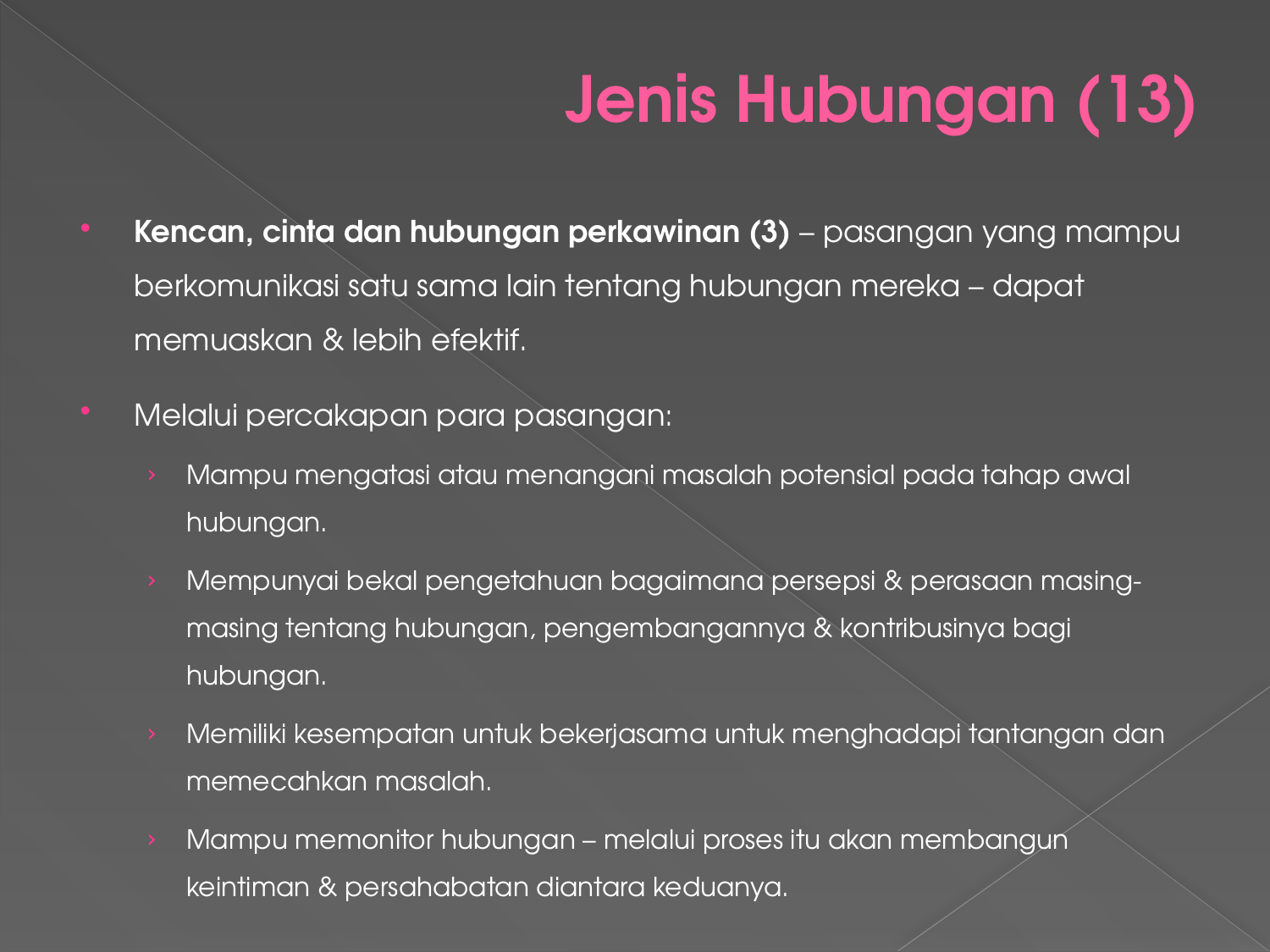

# Jenis Hubungan (13)
Kencan, cinta dan hubungan perkawinan (3) – pasangan yang mampu berkomunikasi satu sama lain tentang hubungan mereka – dapat memuaskan & lebih efektif.
Melalui percakapan para pasangan:
Mampu mengatasi atau menangani masalah potensial pada tahap awal hubungan.
Mempunyai bekal pengetahuan bagaimana persepsi & perasaan masing-masing tentang hubungan, pengembangannya & kontribusinya bagi hubungan.
Memiliki kesempatan untuk bekerjasama untuk menghadapi tantangan dan memecahkan masalah.
Mampu memonitor hubungan – melalui proses itu akan membangun keintiman & persahabatan diantara keduanya.